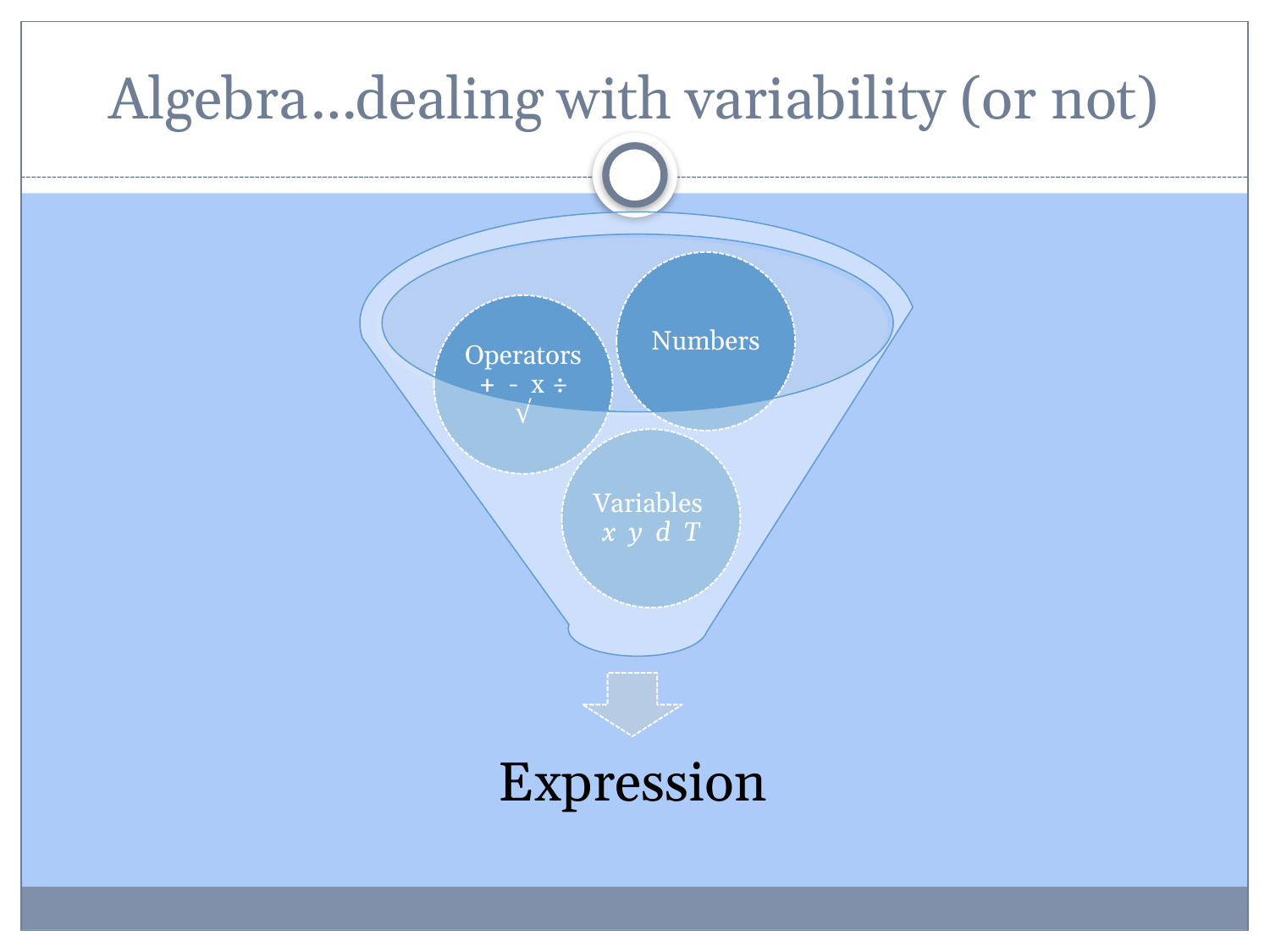

# Algebra…dealing with variability (or not)
Expression
Variables  x  y  d  T
Operators  +  -  x ÷  √
Numbers